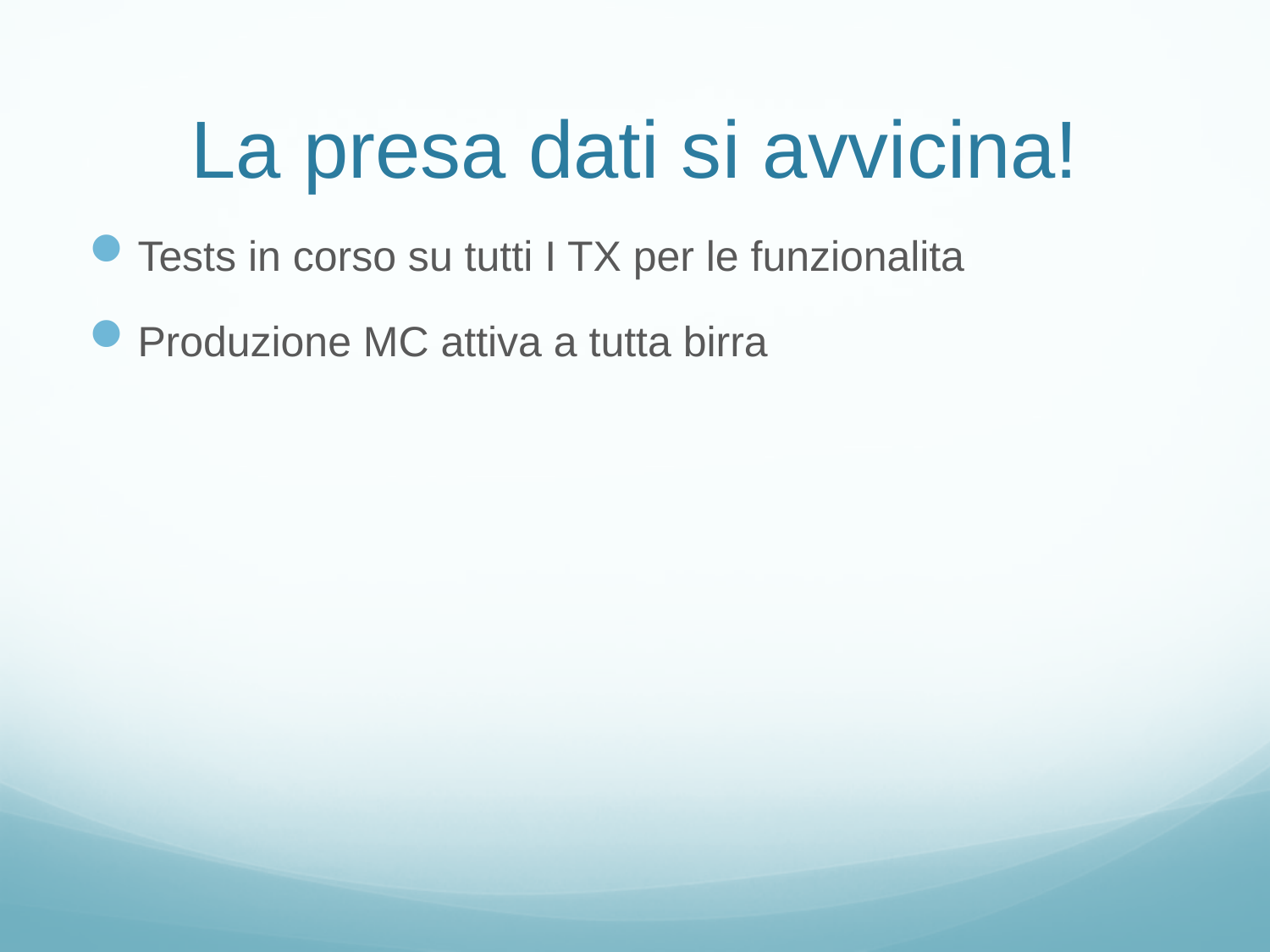

# La presa dati si avvicina!
Tests in corso su tutti I TX per le funzionalita
Produzione MC attiva a tutta birra